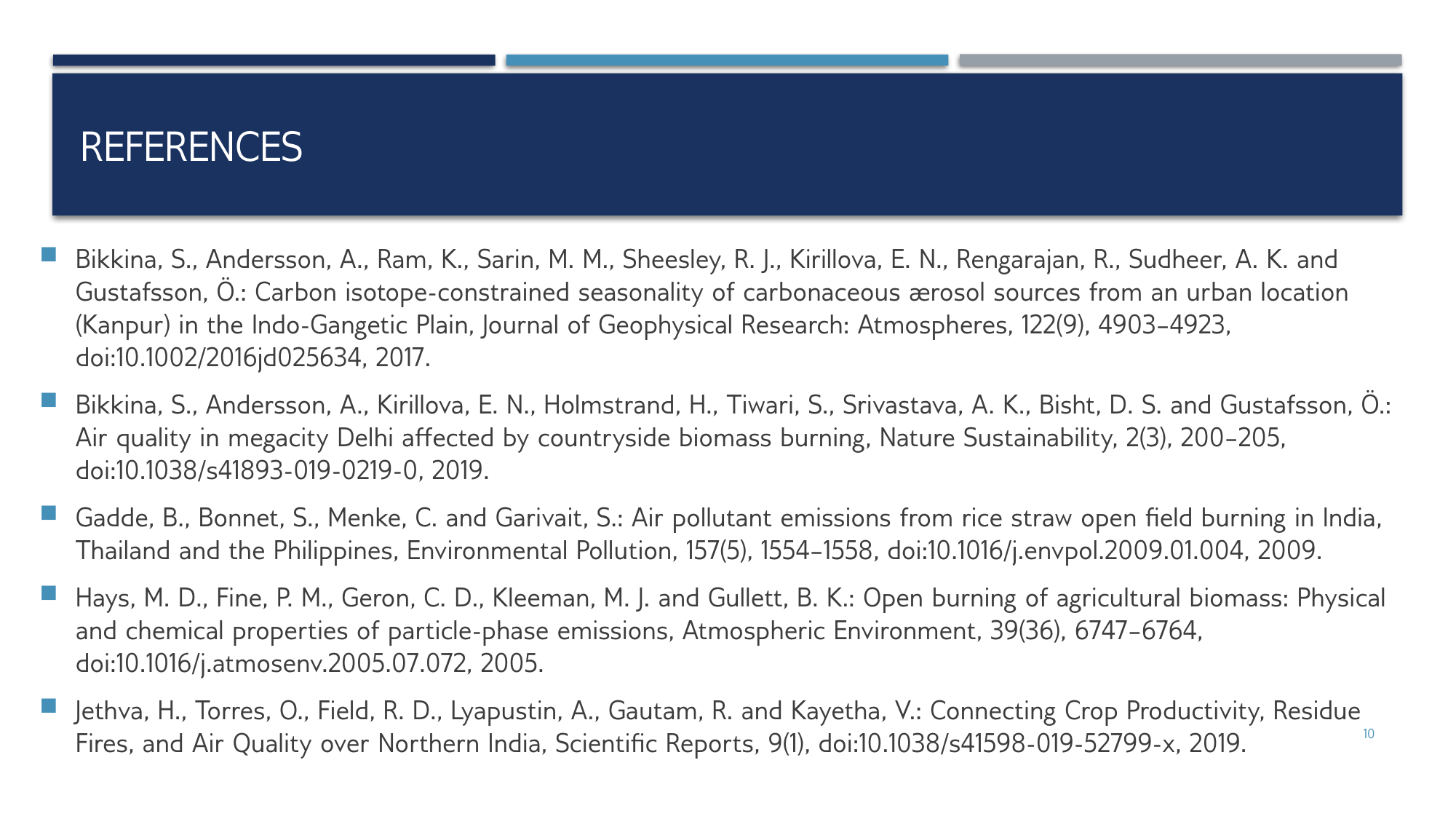

# References
Bikkina, S., Andersson, A., Ram, K., Sarin, M. M., Sheesley, R. J., Kirillova, E. N., Rengarajan, R., Sudheer, A. K. and Gustafsson, Ö.: Carbon isotope-constrained seasonality of carbonaceous aerosol sources from an urban location (Kanpur) in the Indo-Gangetic Plain, Journal of Geophysical Research: Atmospheres, 122(9), 4903–4923, doi:10.1002/2016jd025634, 2017.
Bikkina, S., Andersson, A., Kirillova, E. N., Holmstrand, H., Tiwari, S., Srivastava, A. K., Bisht, D. S. and Gustafsson, Ö.: Air quality in megacity Delhi affected by countryside biomass burning, Nature Sustainability, 2(3), 200–205, doi:10.1038/s41893-019-0219-0, 2019.
Gadde, B., Bonnet, S., Menke, C. and Garivait, S.: Air pollutant emissions from rice straw open field burning in India, Thailand and the Philippines, Environmental Pollution, 157(5), 1554–1558, doi:10.1016/j.envpol.2009.01.004, 2009.
Hays, M. D., Fine, P. M., Geron, C. D., Kleeman, M. J. and Gullett, B. K.: Open burning of agricultural biomass: Physical and chemical properties of particle-phase emissions, Atmospheric Environment, 39(36), 6747–6764, doi:10.1016/j.atmosenv.2005.07.072, 2005.
Jethva, H., Torres, O., Field, R. D., Lyapustin, A., Gautam, R. and Kayetha, V.: Connecting Crop Productivity, Residue Fires, and Air Quality over Northern India, Scientific Reports, 9(1), doi:10.1038/s41598-019-52799-x, 2019.

10